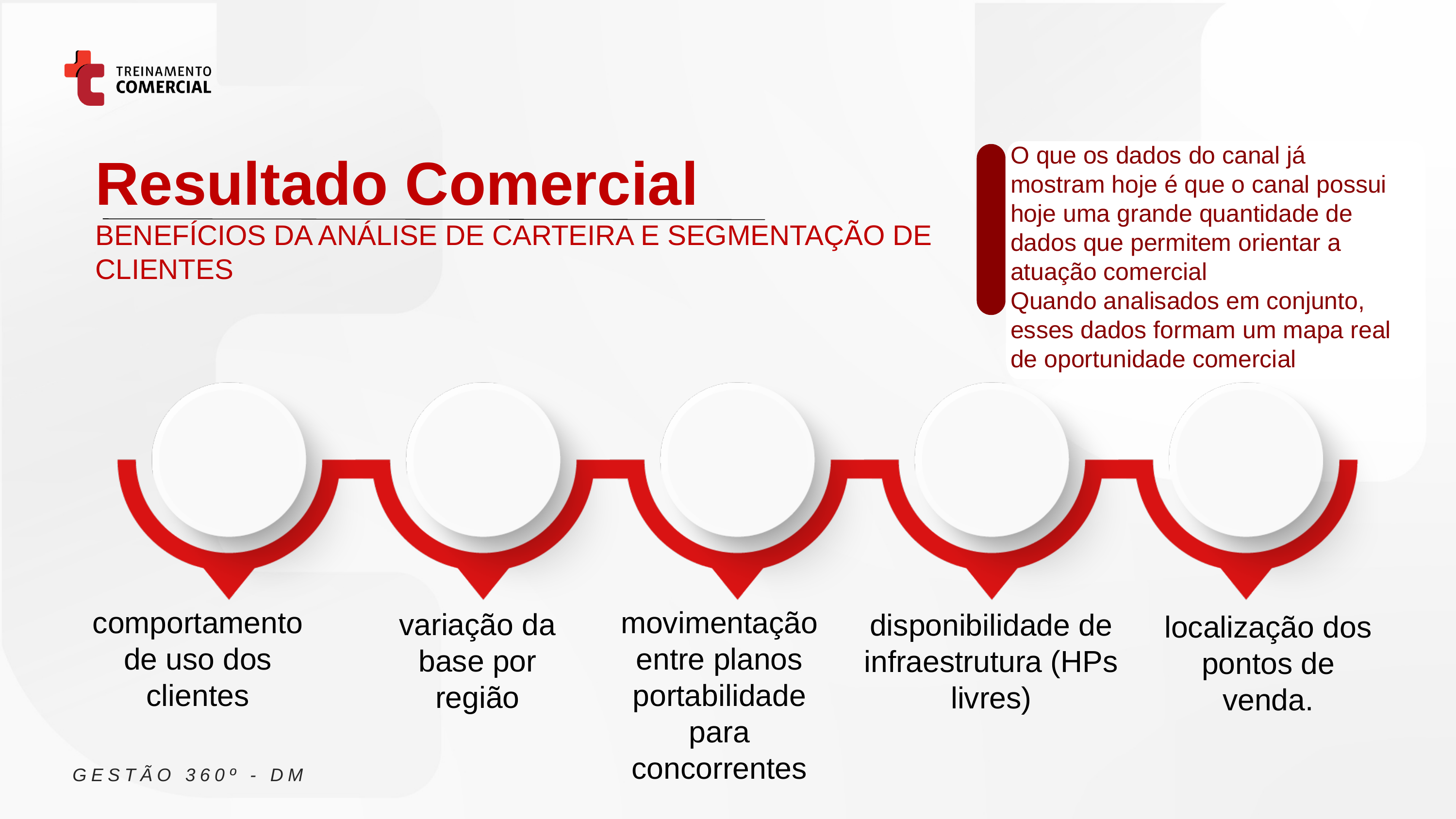

O que os dados do canal já mostram hoje é que o canal possui hoje uma grande quantidade de dados que permitem orientar a atuação comercial
Quando analisados em conjunto, esses dados formam um mapa real de oportunidade comercial

Resultado Comercial
BENEFÍCIOS DA ANÁLISE DE CARTEIRA E SEGMENTAÇÃO DE CLIENTES

comportamento de uso dos clientes
movimentação entre planos
portabilidade para concorrentes
variação da base por região
disponibilidade de infraestrutura (HPs livres)
localização dos pontos de venda.
GESTÃO 360º - DM